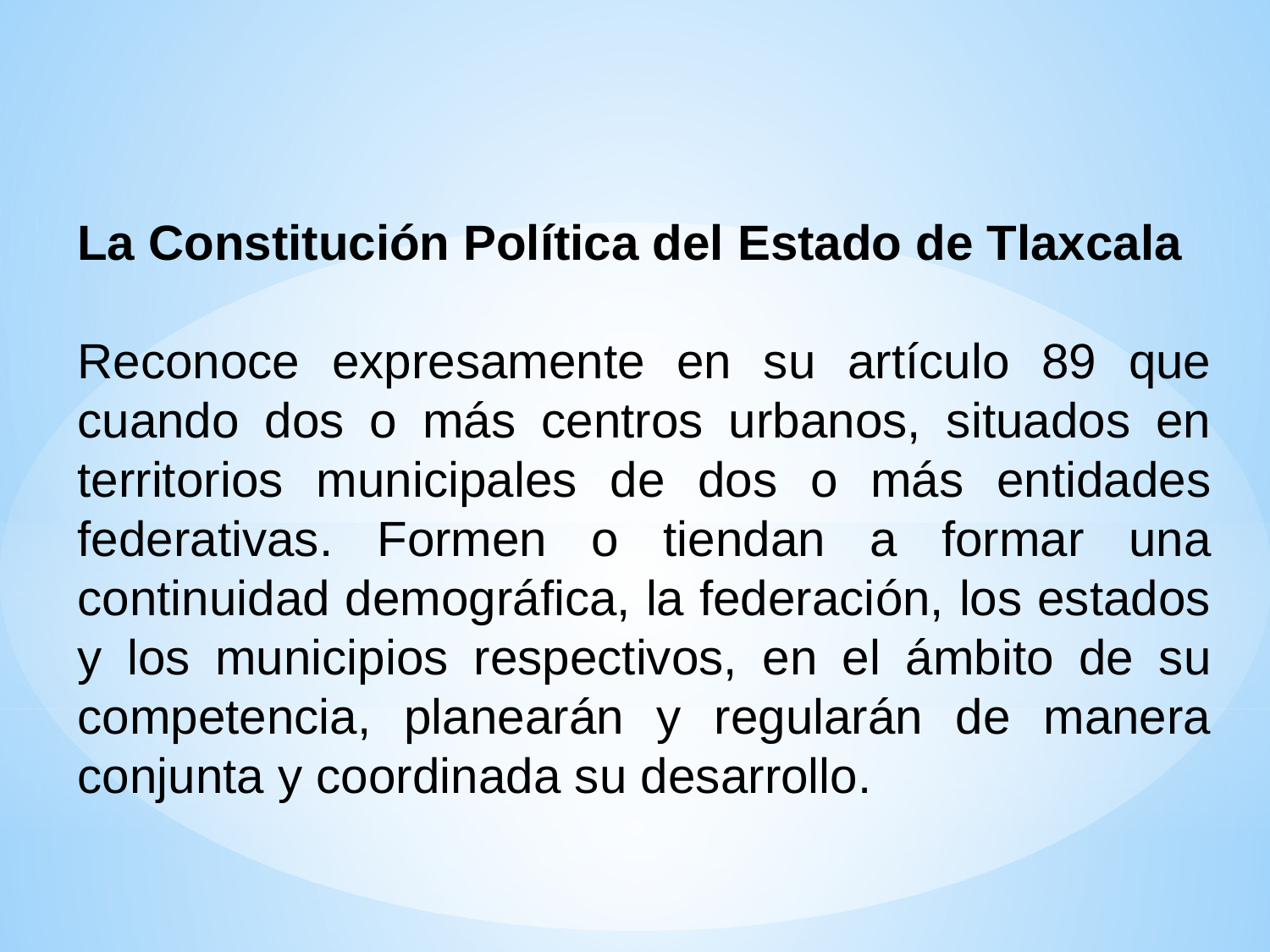

La Constitución Política del Estado de Tlaxcala

Reconoce expresamente en su artículo 89 que cuando dos o más centros urbanos, situados en territorios municipales de dos o más entidades federativas. Formen o tiendan a formar una continuidad demográfica, la federación, los estados y los municipios respectivos, en el ámbito de su competencia, planearán y regularán de manera conjunta y coordinada su desarrollo.